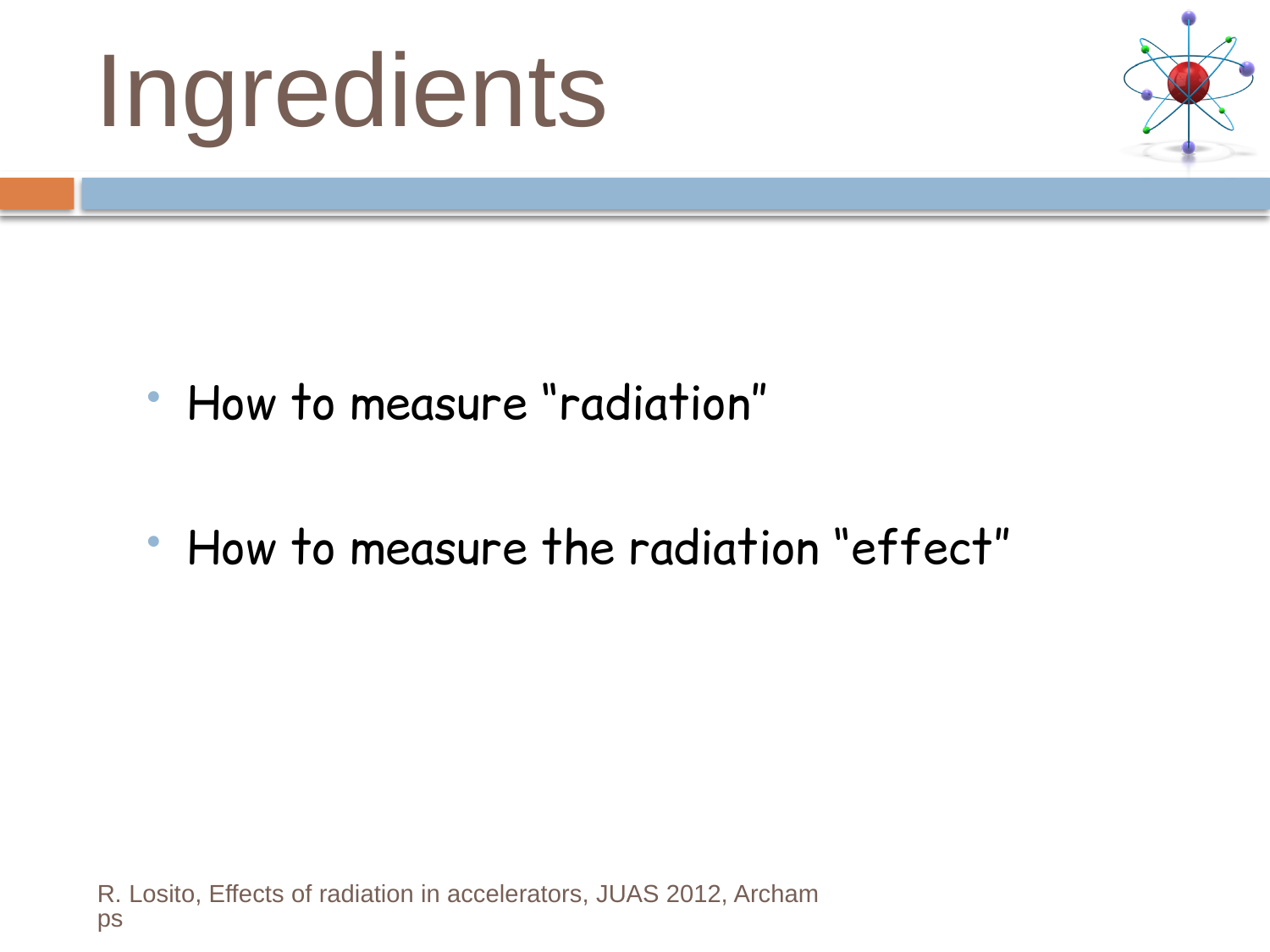

# Ingredients

How to measure “radiation”

How to measure the radiation “effect”
R. Losito, Effects of radiation in accelerators, JUAS 2012, Archamps